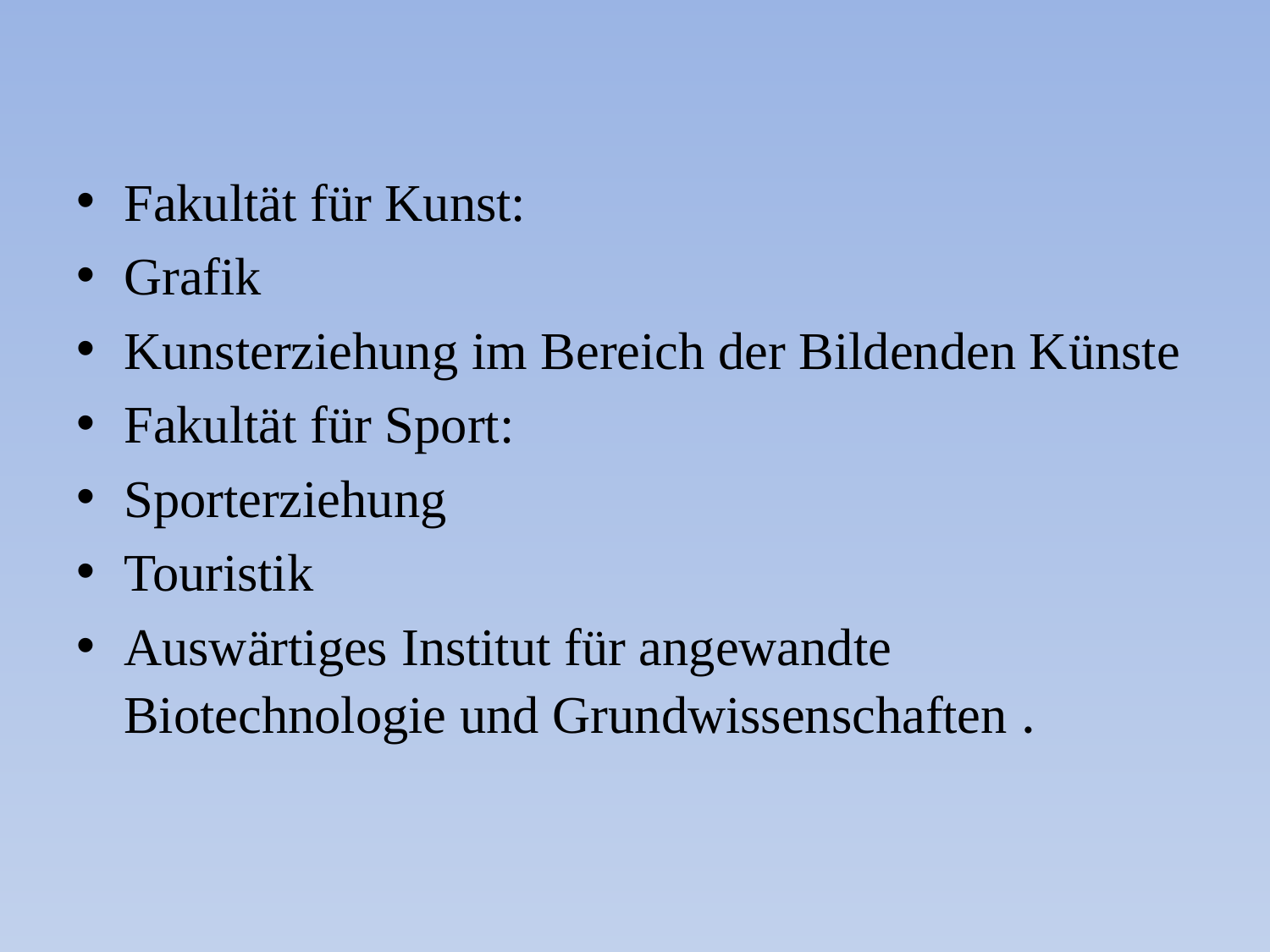

Fakultät für Kunst:
Grafik
Kunsterziehung im Bereich der Bildenden Künste
Fakultät für Sport:
Sporterziehung
Touristik
Auswärtiges Institut für angewandte Biotechnologie und Grundwissenschaften .